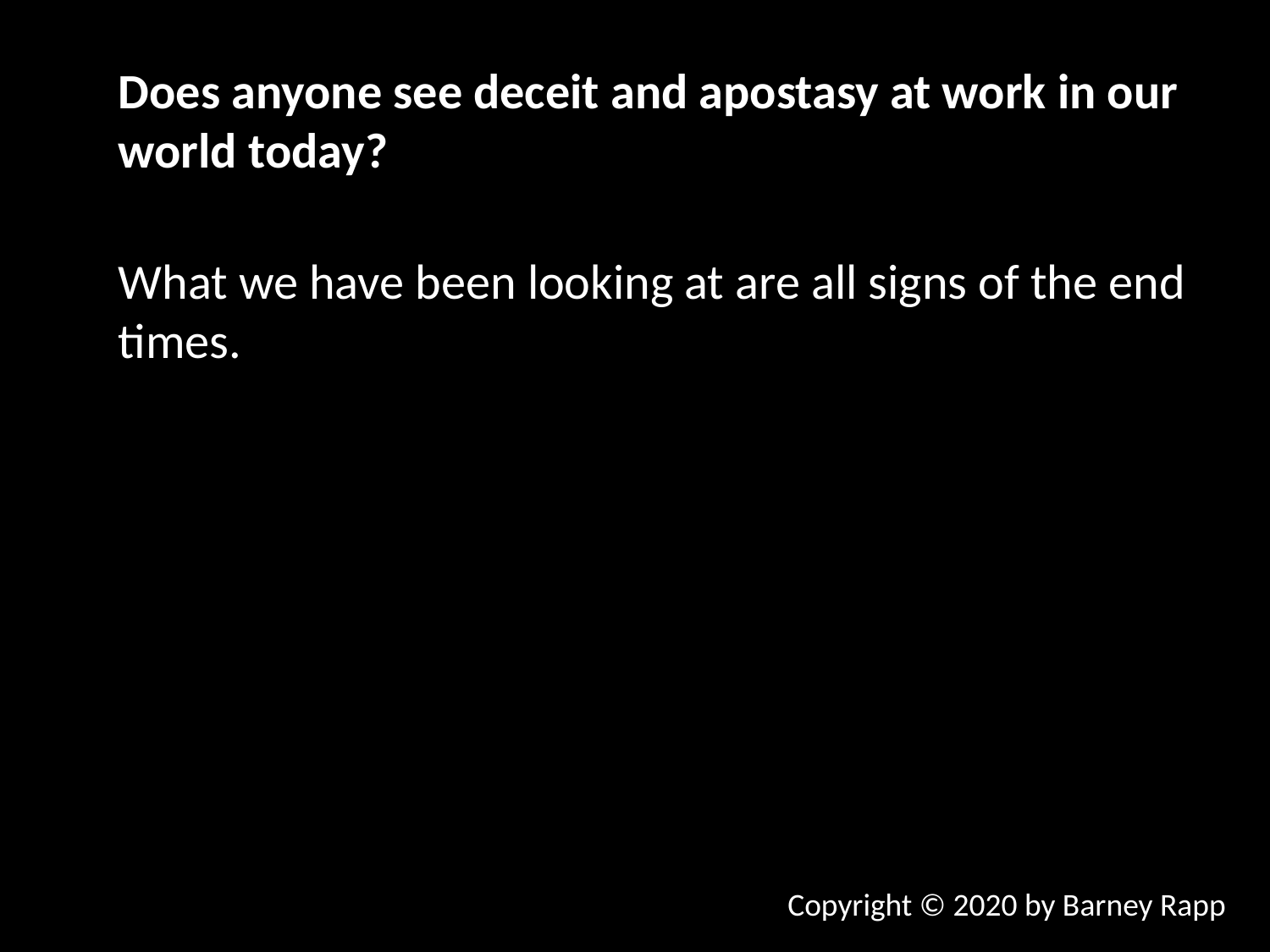

Does anyone see deceit and apostasy at work in our world today?

What we have been looking at are all signs of the end times.
Copyright © 2020 by Barney Rapp